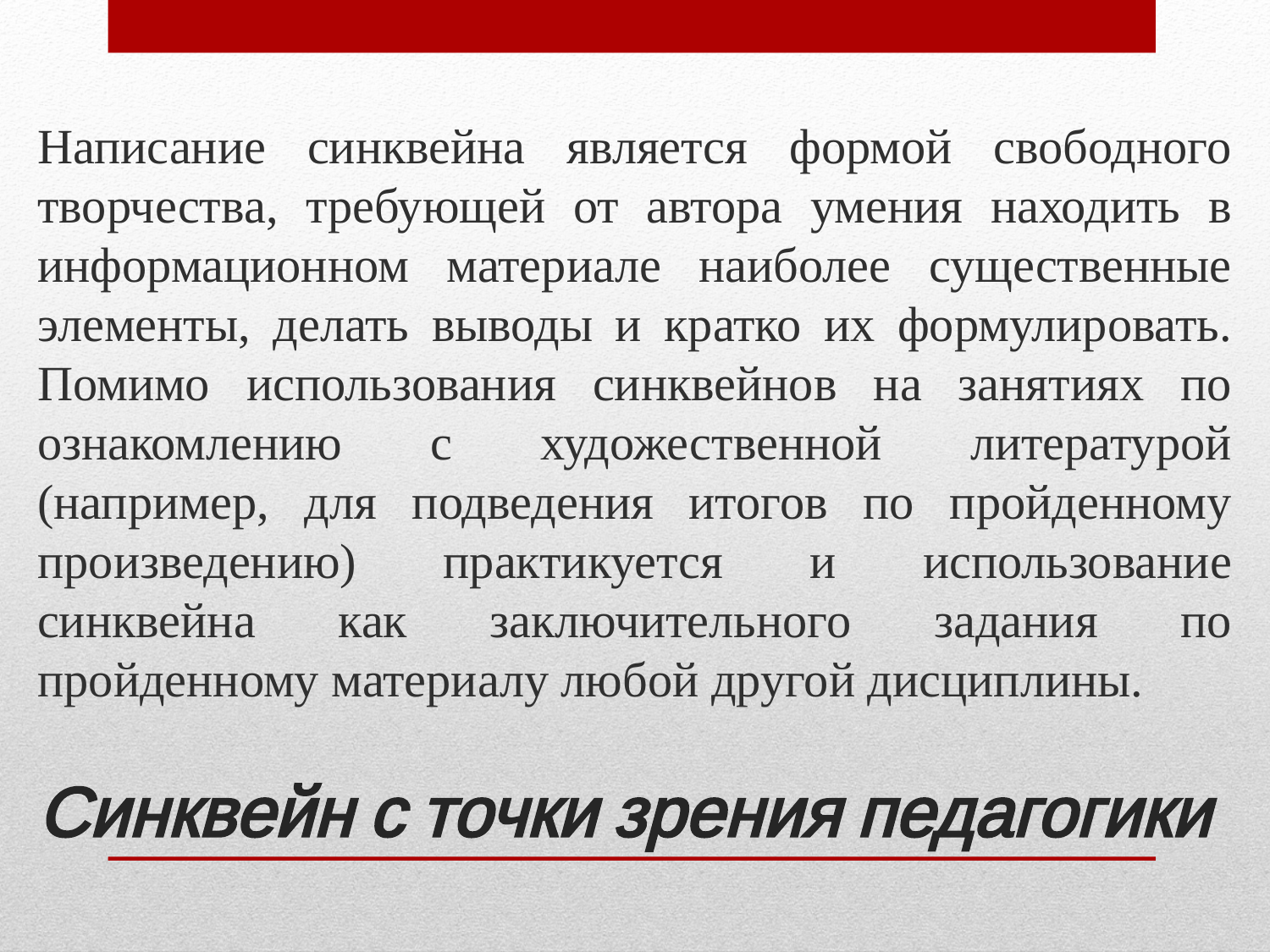

Написание синквейна является формой свободного творчества, требующей от автора умения находить в информационном материале наиболее существенные элементы, делать выводы и кратко их формулировать. Помимо использования синквейнов на занятиях по ознакомлению с художественной литературой (например, для подведения итогов по пройденному произведению) практикуется и использование синквейна как заключительного задания по пройденному материалу любой другой дисциплины.
# Синквейн с точки зрения педагогики